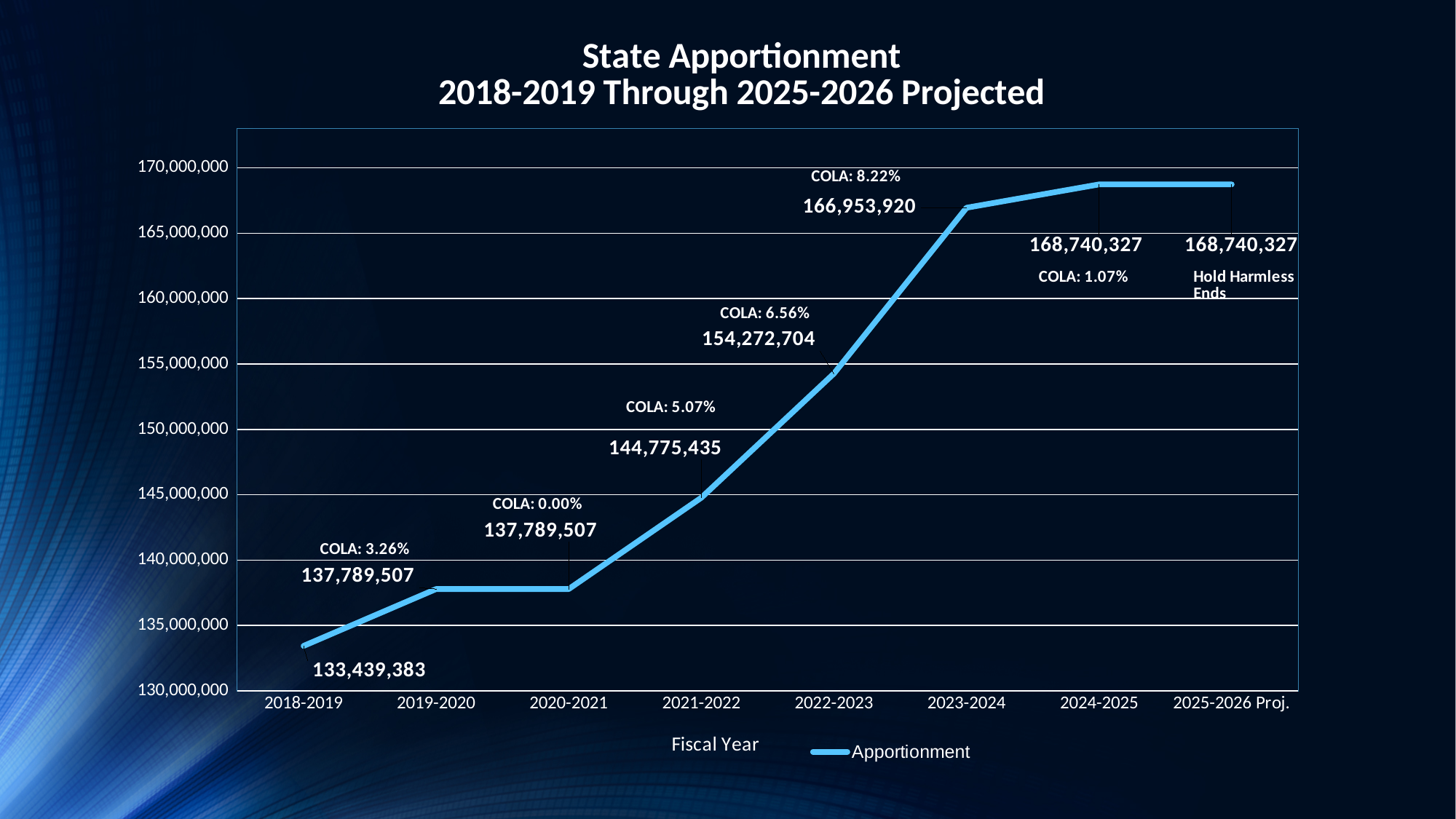

### Chart: State Apportionment
2018-2019 Through 2025-2026 Projected

| Category | Apportionment |
|---|---|
| 2018-2019 | 133439383.0 |
| 2019-2020 | 137789507.0 |
| 2020-2021 | 137789507.0 |
| 2021-2022 | 144775435.0 |
| 2022-2023 | 154272704.0 |
| 2023-2024 | 166953920.0 |
| 2024-2025 | 168740327.0 |
| 2025-2026 Proj. | 168740327.0 |